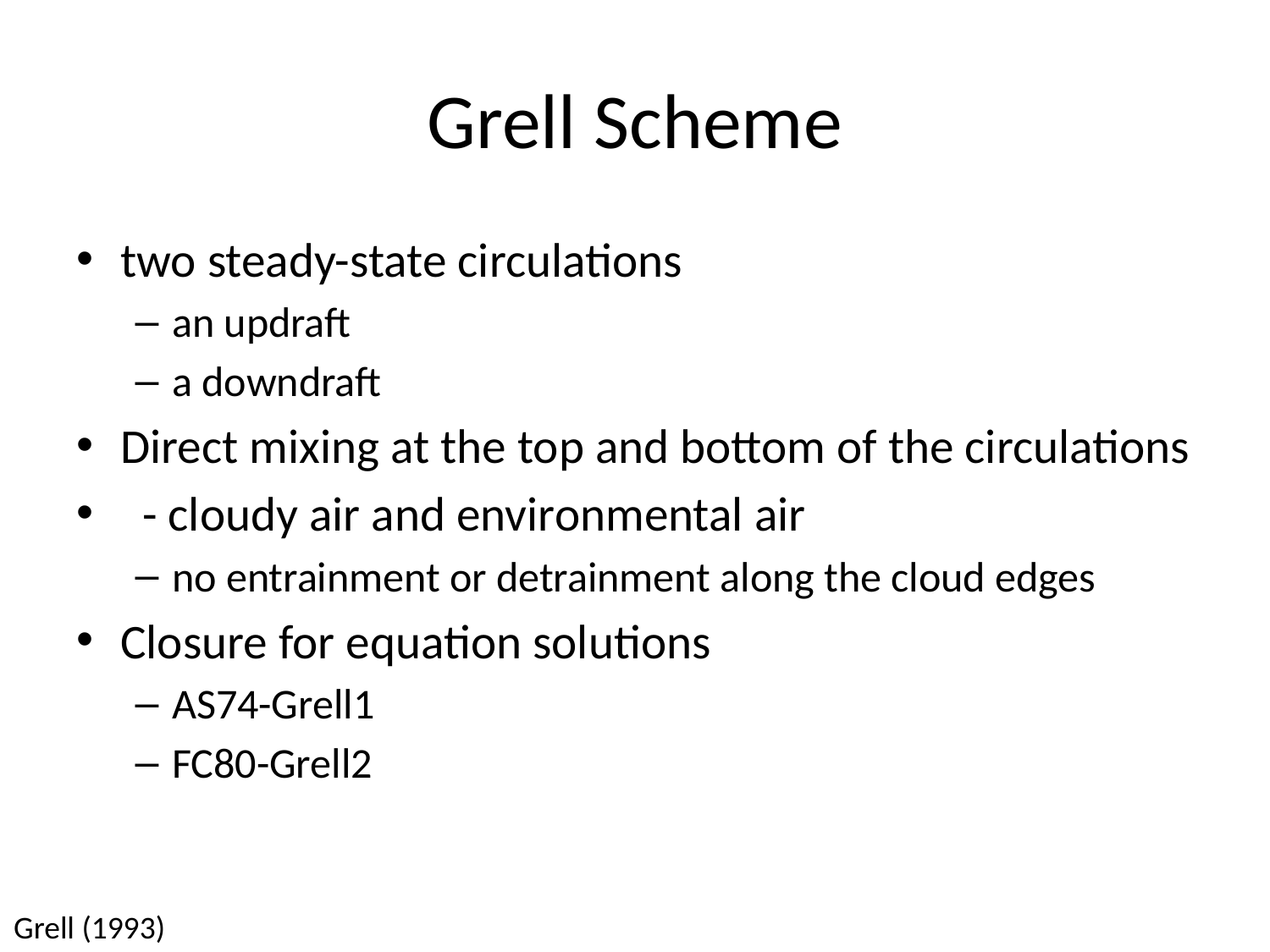

# Grell Scheme
two steady-state circulations
an updraft
a downdraft
Direct mixing at the top and bottom of the circulations
  - cloudy air and environmental air
no entrainment or detrainment along the cloud edges
Closure for equation solutions
AS74-Grell1
FC80-Grell2

Grell (1993)